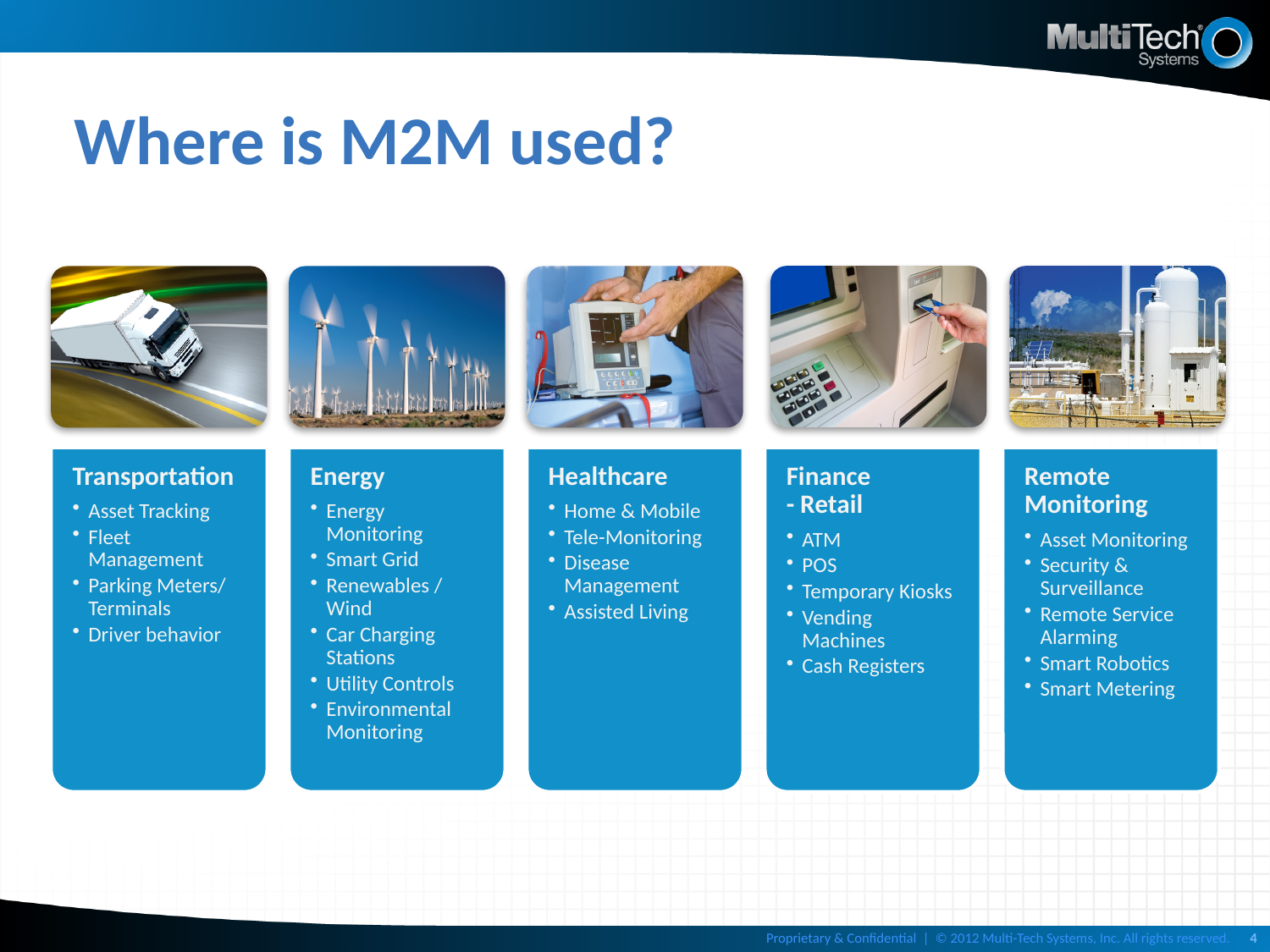

# Where is M2M used?
Transportation
Asset Tracking
Fleet Management
Parking Meters/ Terminals
Driver behavior
Energy
Energy Monitoring
Smart Grid
Renewables / Wind
Car Charging Stations
Utility Controls
Environmental
Monitoring
Healthcare
Home & Mobile
Tele-Monitoring
Disease Management
Assisted Living
Finance
- Retail
ATM
POS
Temporary Kiosks
Vending Machines
Cash Registers
Remote Monitoring
Asset Monitoring
Security & Surveillance
Remote Service Alarming
Smart Robotics
Smart Metering
Proprietary & Confidential  |  © 2012 Multi-Tech Systems, Inc. All rights reserved.
4